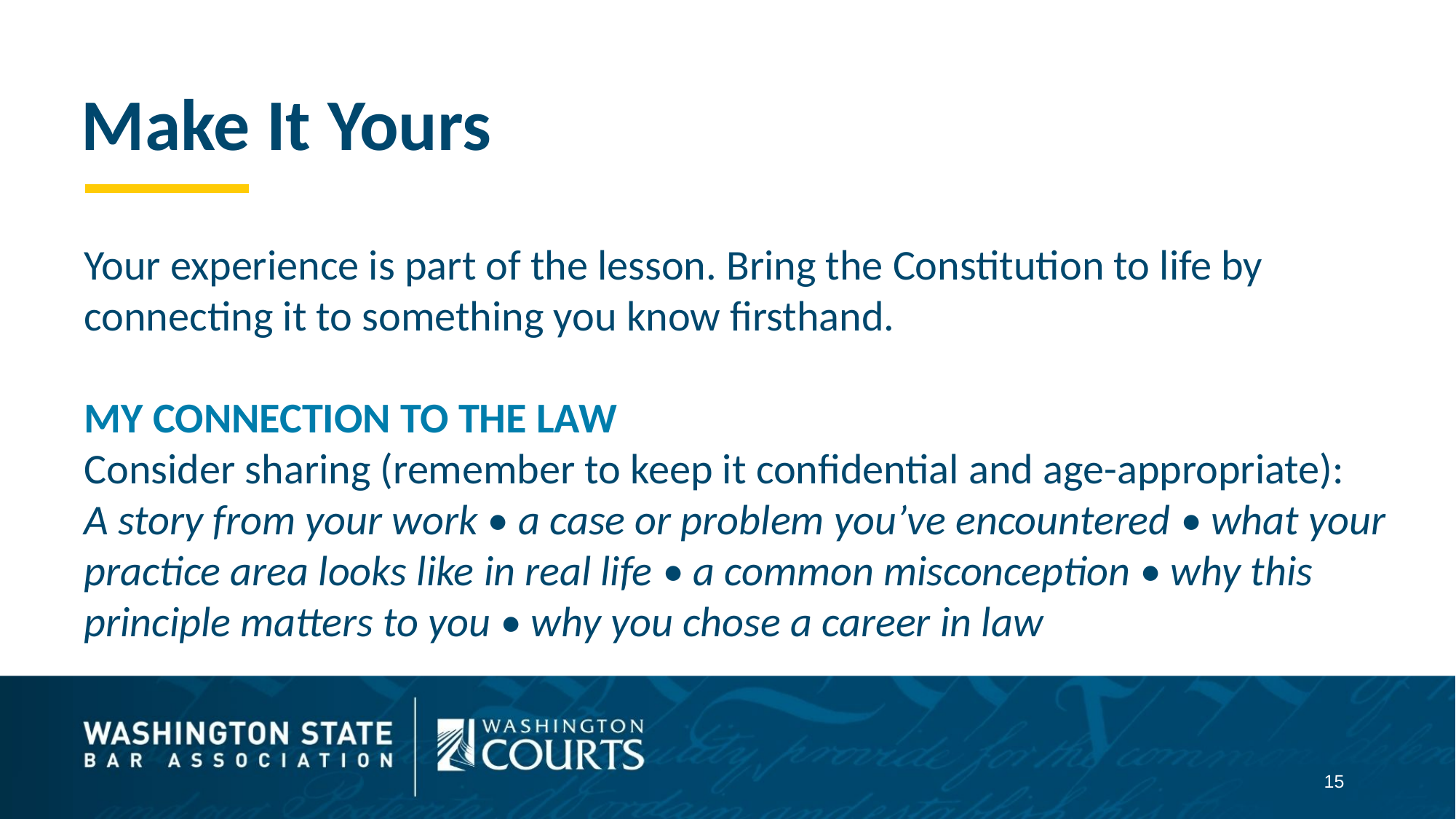

Make It Yours

Your experience is part of the lesson. Bring the Constitution to life by connecting it to something you know firsthand.

MY CONNECTION TO THE LAW
Consider sharing (remember to keep it confidential and age-appropriate):
A story from your work • a case or problem you’ve encountered • what your practice area looks like in real life • a common misconception • why this principle matters to you • why you chose a career in law
15